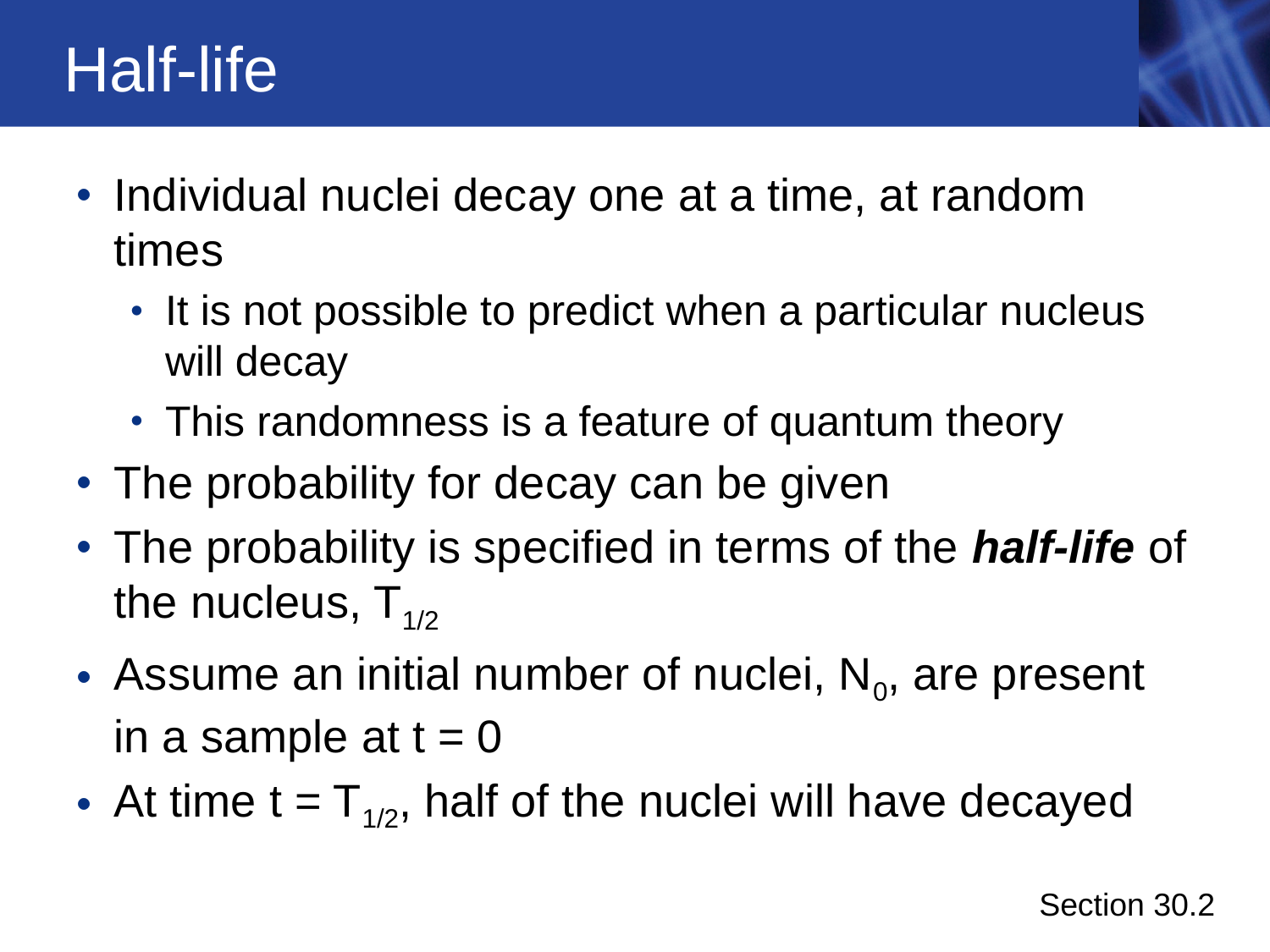

# Half-life
Individual nuclei decay one at a time, at random times
It is not possible to predict when a particular nucleus will decay
This randomness is a feature of quantum theory
The probability for decay can be given
The probability is specified in terms of the half-life of the nucleus, T1/2
Assume an initial number of nuclei, N0, are present in a sample at t = 0
At time t = T1/2, half of the nuclei will have decayed
Section 30.2